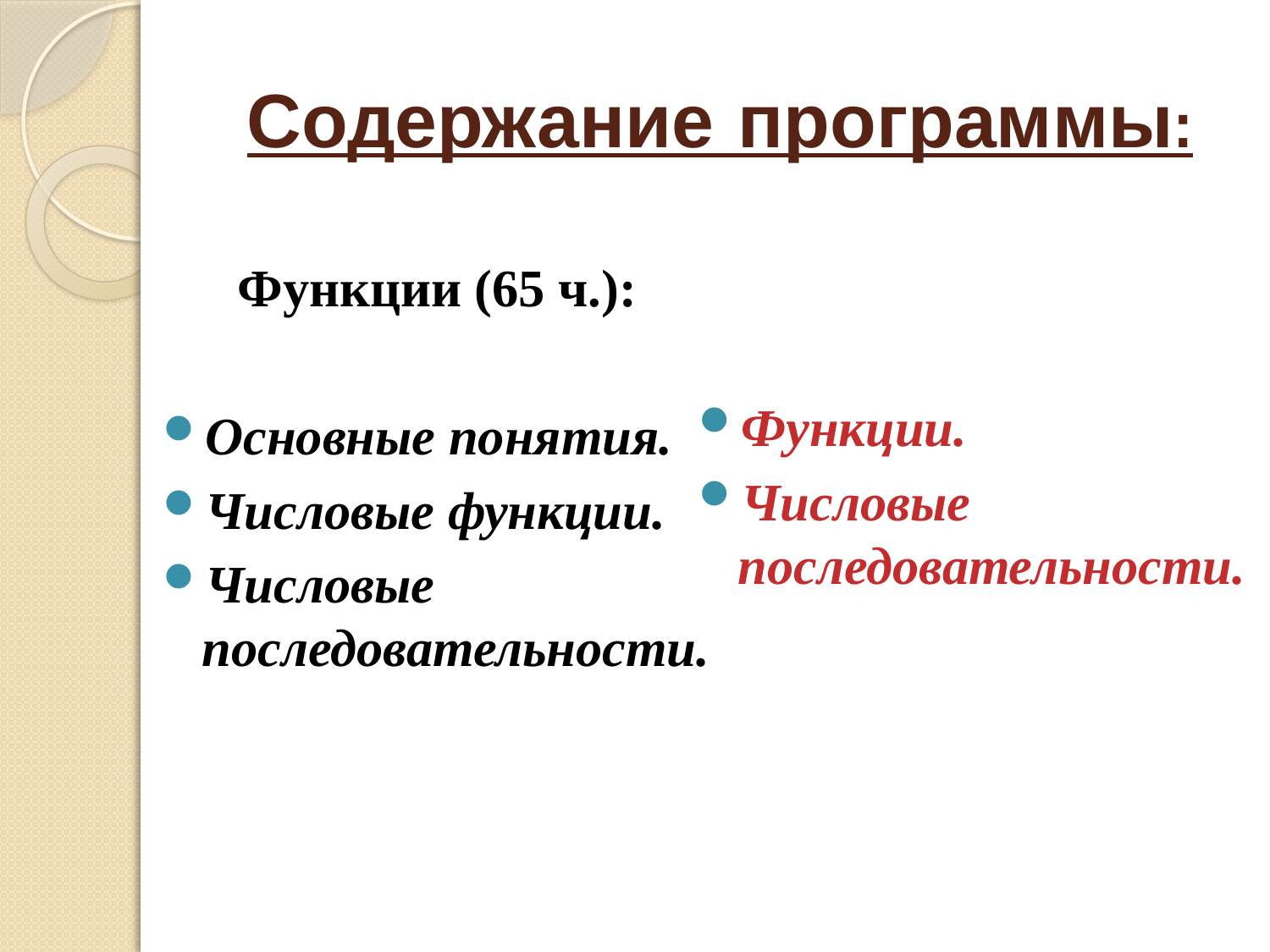

# Содержание программы:
Функции (65 ч.):

Основные понятия.
Числовые функции.
Числовые последовательности.

Функции.
Числовые последовательности.